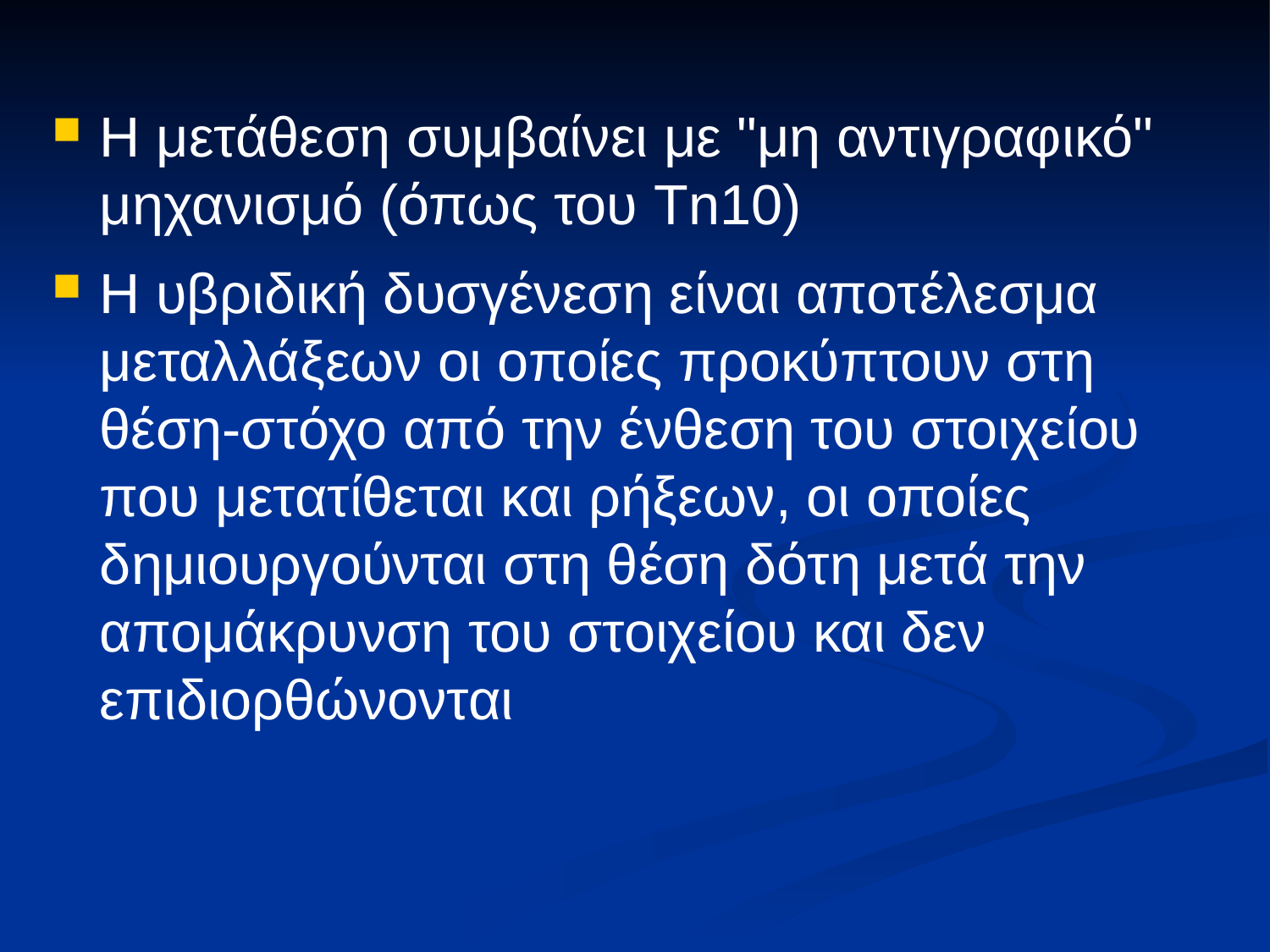

Η μετάθεση συμβαίνει με "μη αντιγραφικό" μηχανισμό (όπως του Tn10)
Η υβριδική δυσγένεση είναι αποτέλεσμα μεταλλάξεων οι οποίες προκύπτουν στη θέση-στόχο από την ένθεση του στοιχείου που μετατίθεται και ρήξεων, οι οποίες δημιουργούνται στη θέση δότη μετά την απομάκρυνση του στοιχείου και δεν επιδιορθώνονται